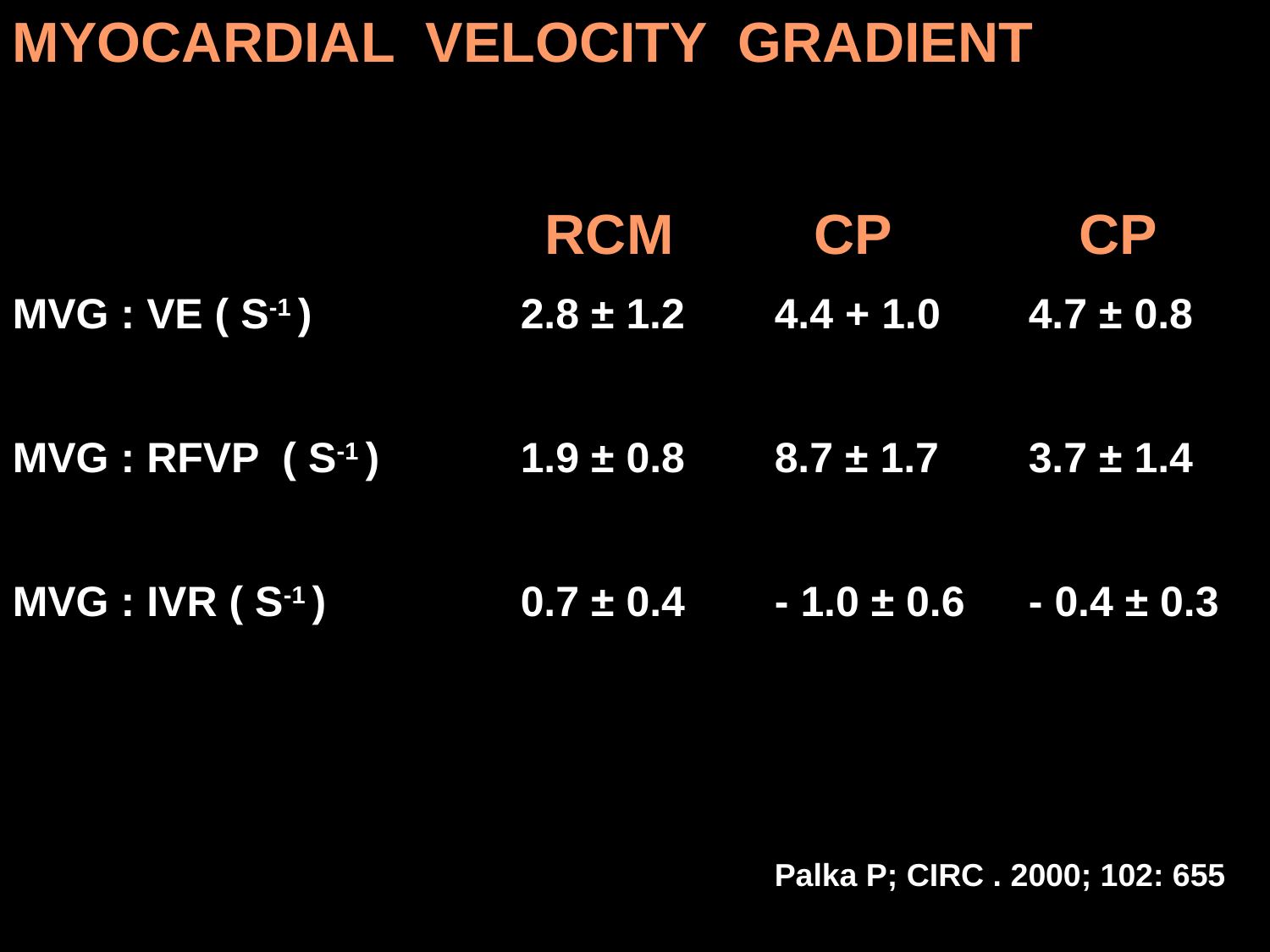

MYOCARDIAL  VELOCITY  GRADIENT

                                  RCM         CP            CP
MVG : VE ( S-1 )		2.8 ± 1.2	4.4 + 1.0	4.7 ± 0.8

MVG : RFVP  ( S-1 )		1.9 ± 0.8	8.7 ± 1.7	3.7 ± 1.4

MVG : IVR ( S-1 )		0.7 ± 0.4	- 1.0 ± 0.6	- 0.4 ± 0.3

						Palka P; CIRC . 2000; 102: 655